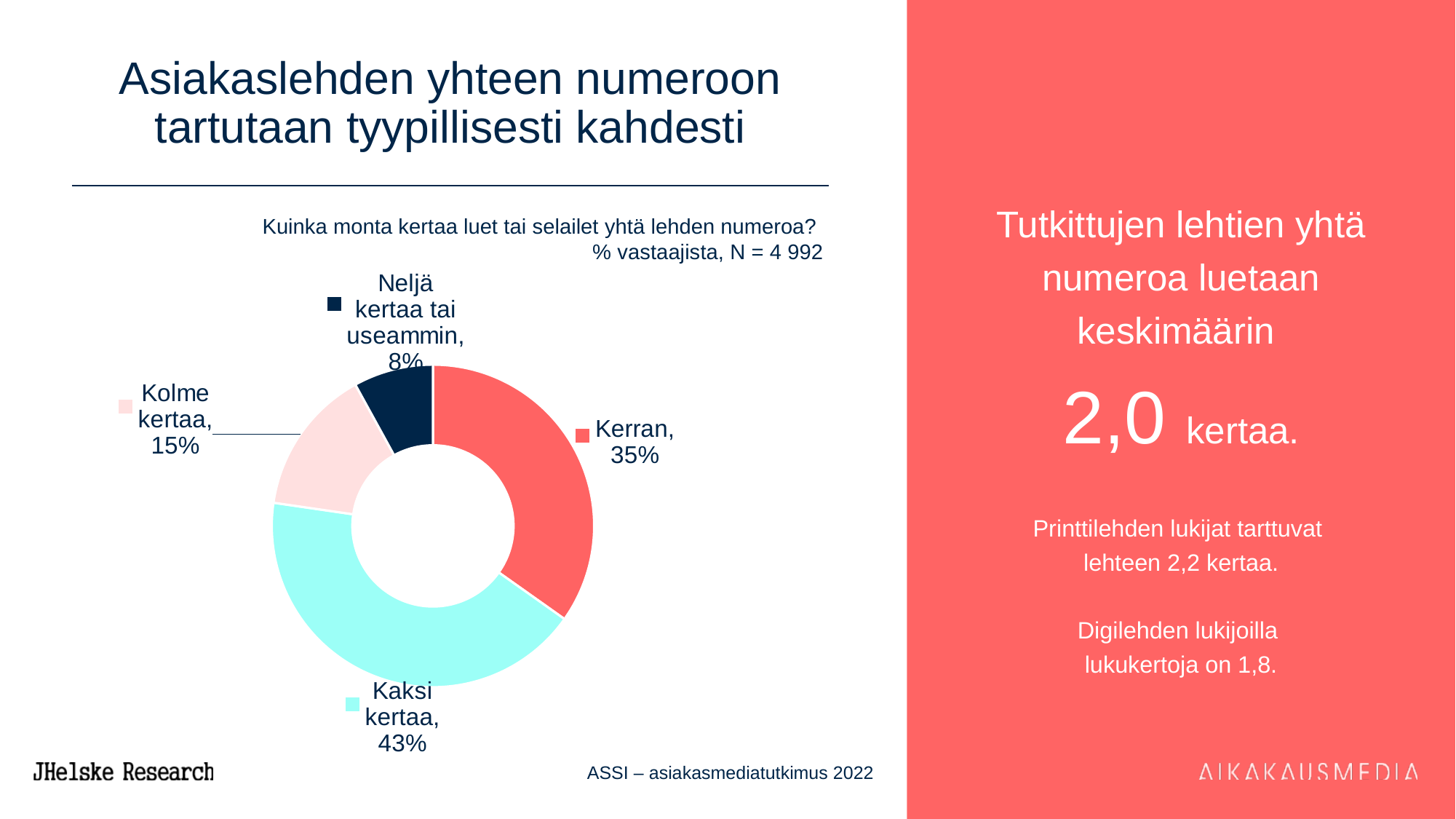

# Asiakaslehden yhteen numeroon tartutaan tyypillisesti kahdesti
Tutkittujen lehtien yhtä numeroa luetaan keskimäärin
2,0 kertaa.
Printtilehden lukijat tarttuvat
lehteen 2,2 kertaa.
Digilehden lukijoilla
lukukertoja on 1,8.
Kuinka monta kertaa luet tai selailet yhtä lehden numeroa?
% vastaajista, N = 4 992

### Chart

| Category | 7 ASSI |
|---|---|
| Kerran | 34.8 |
| Kaksi kertaa | 42.5 |
| Kolme kertaa | 14.7 |
| Neljä kertaa tai useammin | 8.0 |